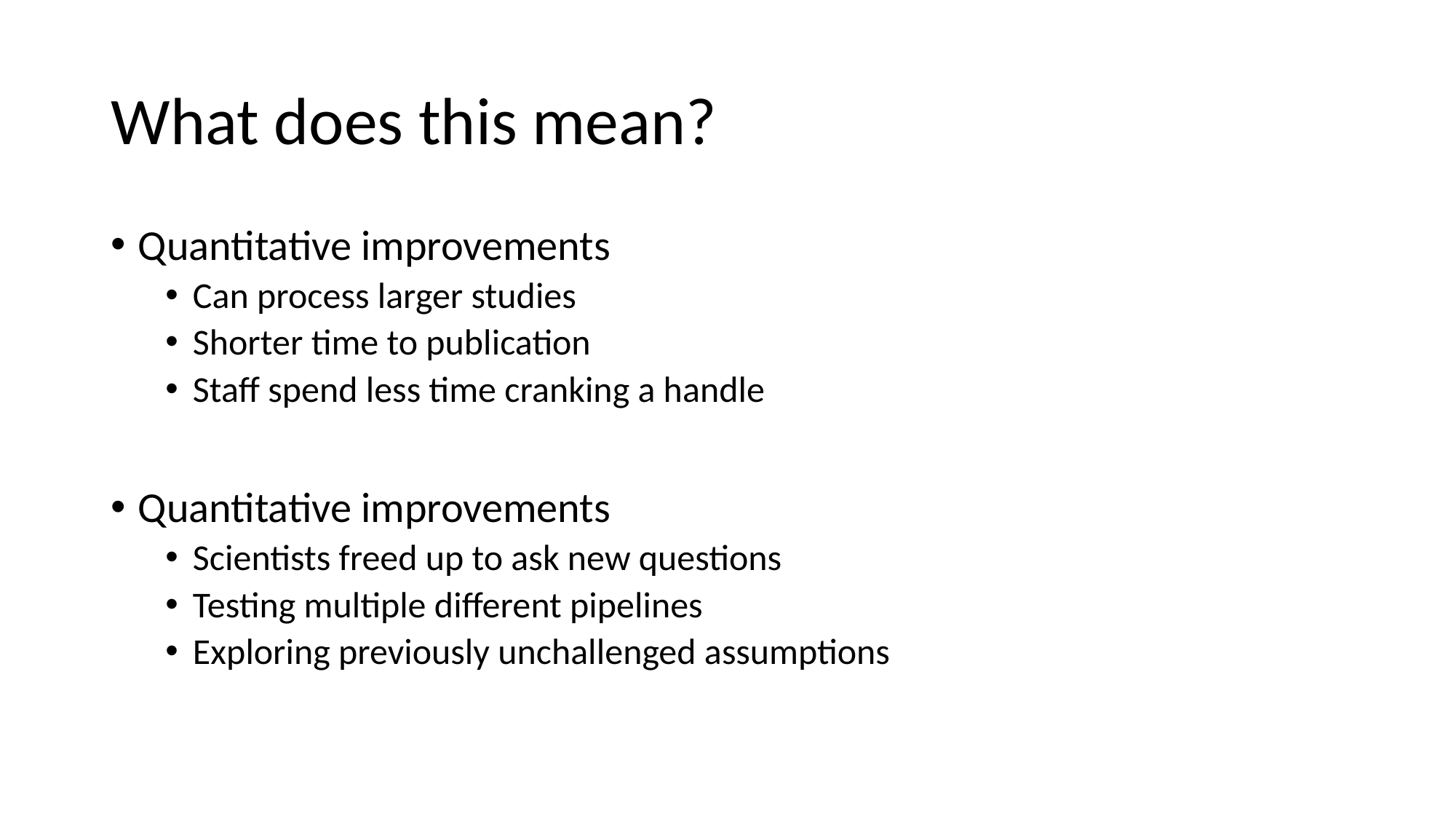

# What does this mean?
Quantitative improvements
Can process larger studies
Shorter time to publication
Staff spend less time cranking a handle

Quantitative improvements
Scientists freed up to ask new questions
Testing multiple different pipelines
Exploring previously unchallenged assumptions